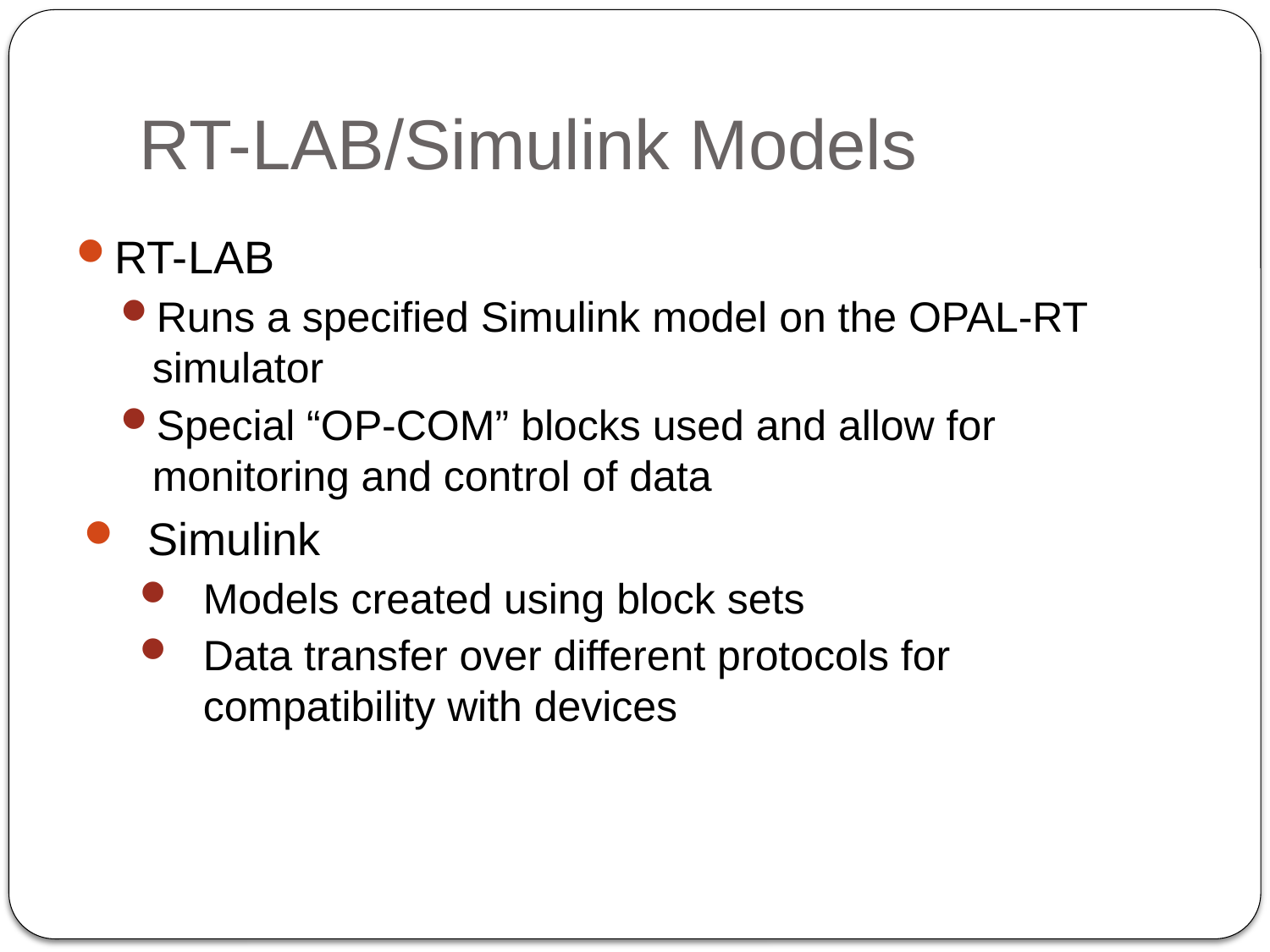

# RT-LAB/Simulink Models
RT-LAB
Runs a specified Simulink model on the OPAL-RT simulator
Special “OP-COM” blocks used and allow for monitoring and control of data
Simulink
Models created using block sets
Data transfer over different protocols for compatibility with devices